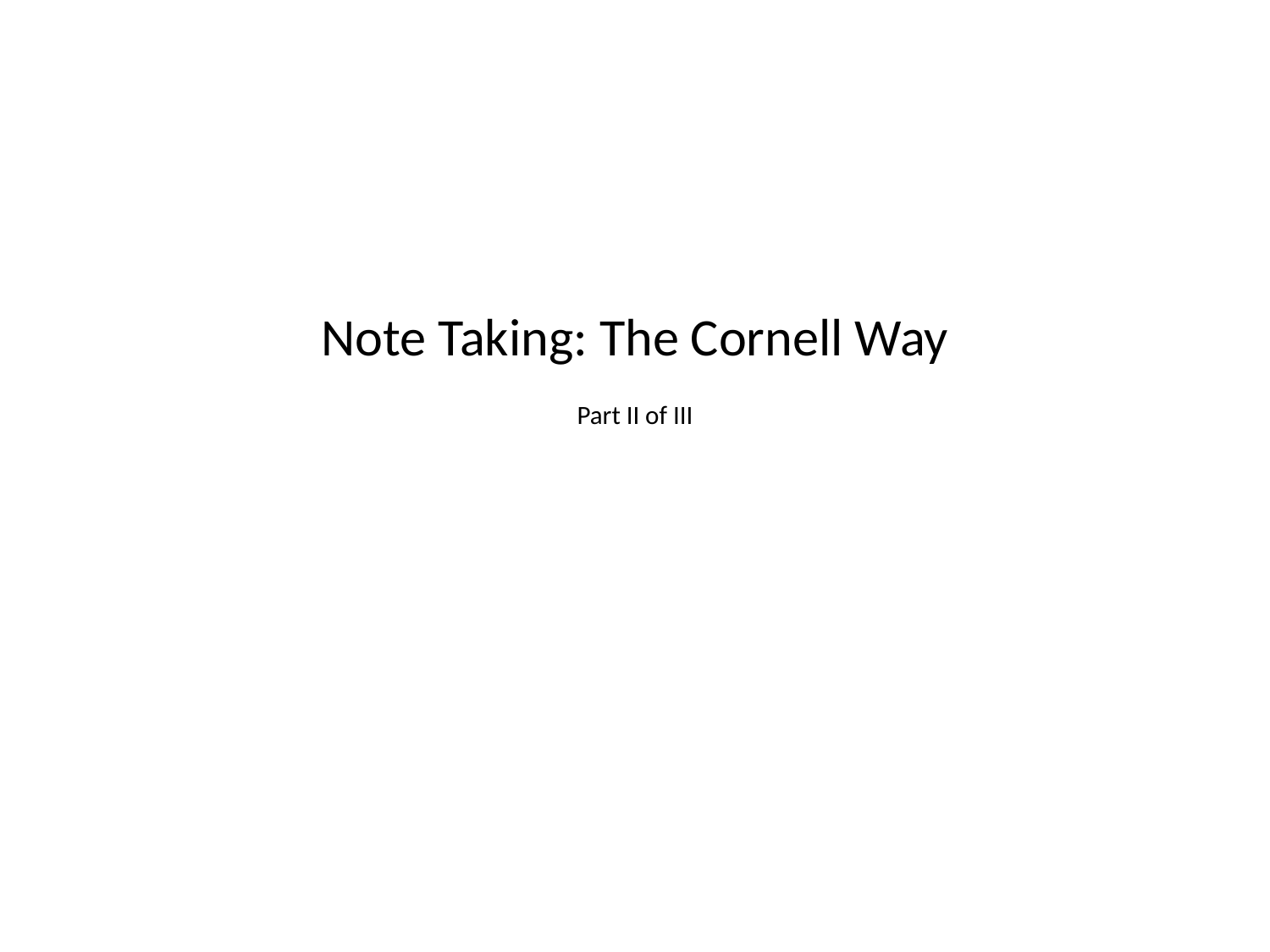

# Note Taking: The Cornell Way Part II of III